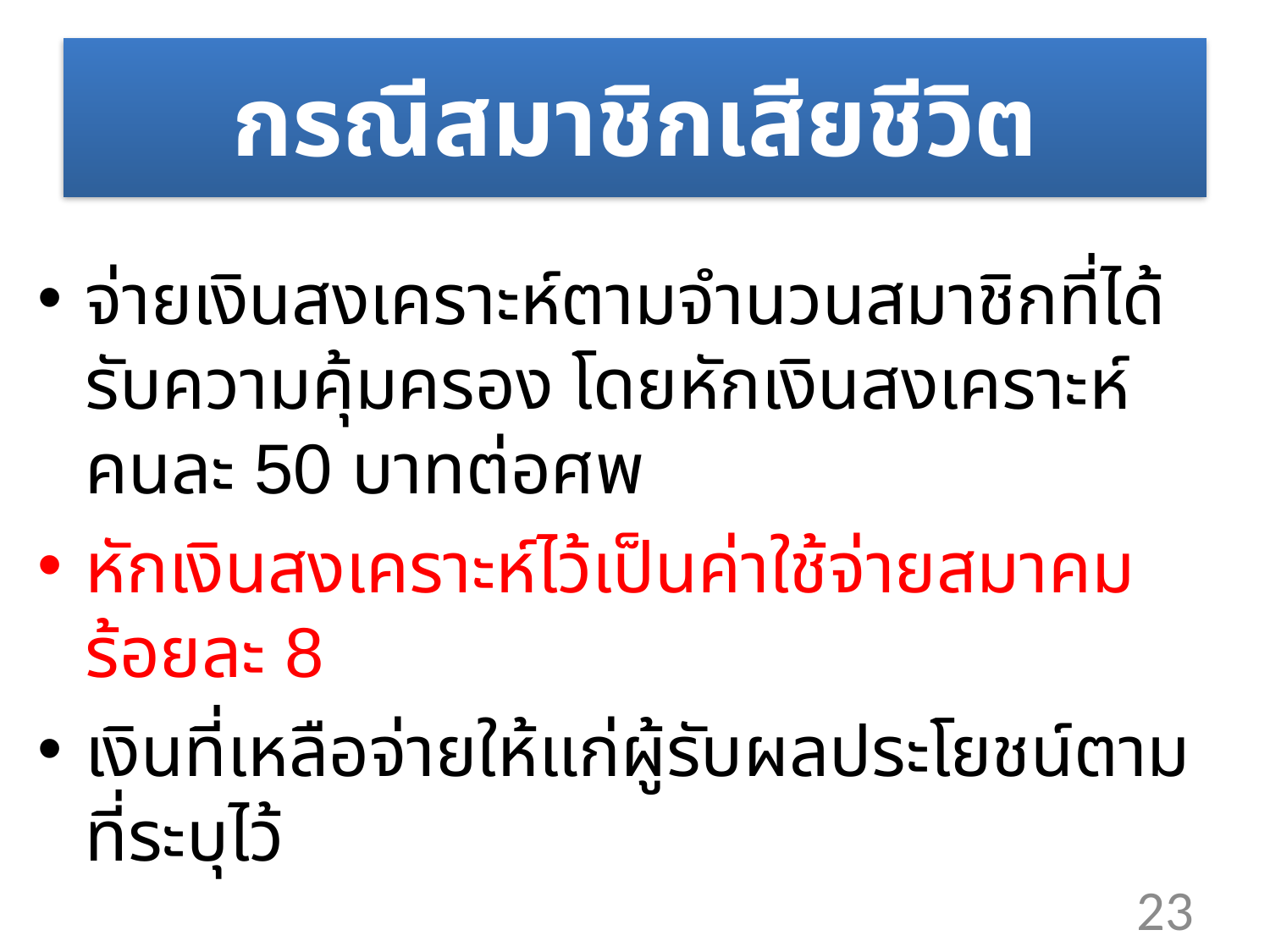

# กรณีสมาชิกเสียชีวิต
จ่ายเงินสงเคราะห์ตามจำนวนสมาชิกที่ได้รับความคุ้มครอง โดยหักเงินสงเคราะห์ คนละ 50 บาทต่อศพ
หักเงินสงเคราะห์ไว้เป็นค่าใช้จ่ายสมาคม ร้อยละ 8
เงินที่เหลือจ่ายให้แก่ผู้รับผลประโยชน์ตามที่ระบุไว้

23